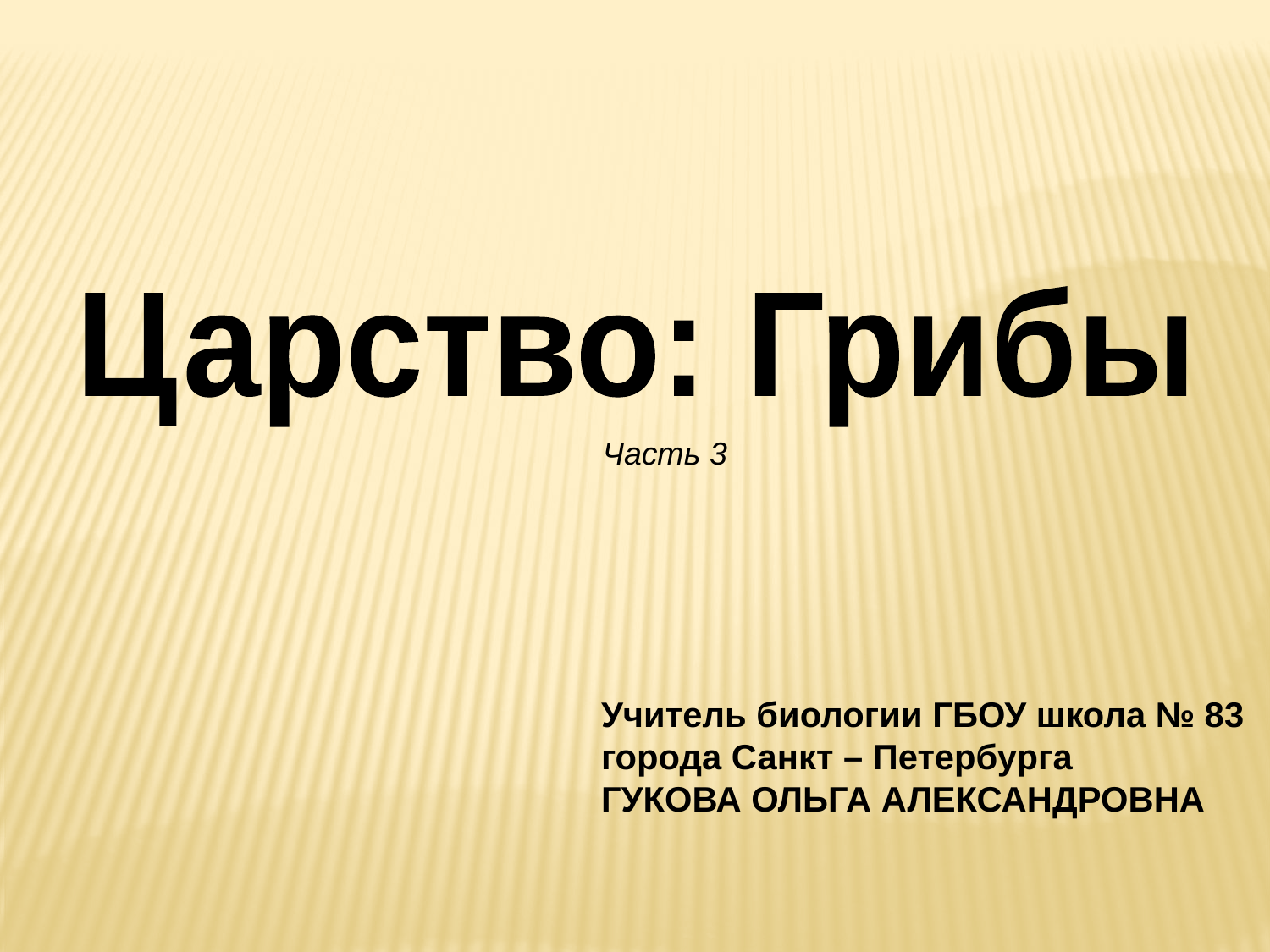

Царство: Грибы
Часть 3
Учитель биологии ГБОУ школа № 83
города Санкт – Петербурга
ГУКОВА ОЛЬГА АЛЕКСАНДРОВНА